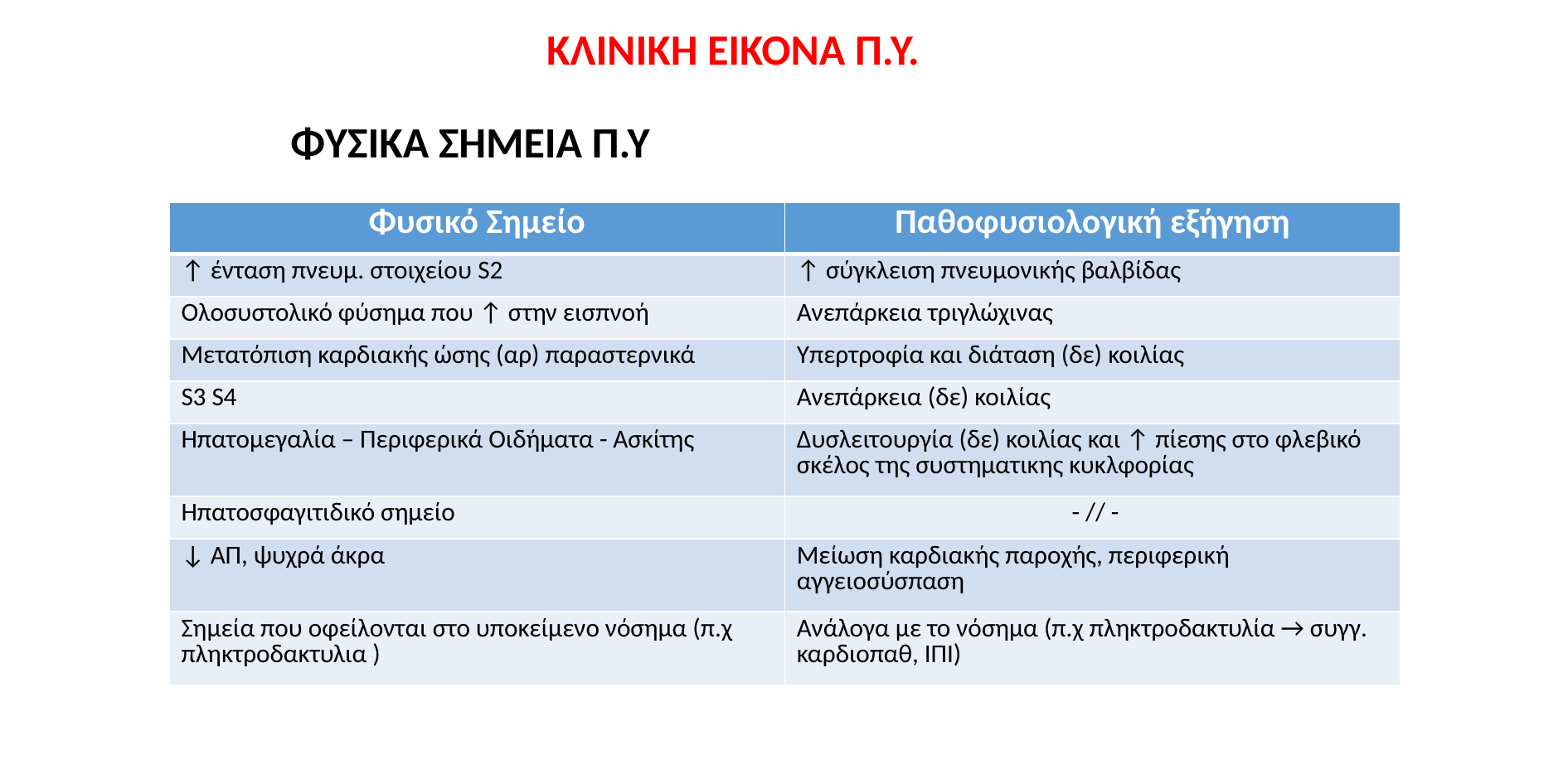

ΚΛΙΝΙΚΗ ΕΙΚΟΝΑ Π.Υ.
ΦΥΣΙΚΑ ΣΗΜΕΙΑ Π.Υ
| Φυσικό Σημείο | Παθοφυσιολογική εξήγηση |
| --- | --- |
| ↑ ένταση πνευμ. στοιχείου S2 | ↑ σύγκλειση πνευμονικής βαλβίδας |
| Ολοσυστολικό φύσημα που ↑ στην εισπνοή | Ανεπάρκεια τριγλώχινας |
| Μετατόπιση καρδιακής ώσης (αρ) παραστερνικά | Υπερτροφία και διάταση (δε) κοιλίας |
| S3 S4 | Ανεπάρκεια (δε) κοιλίας |
| Ηπατομεγαλία – Περιφερικά Οιδήματα - Ασκίτης | Δυσλειτουργία (δε) κοιλίας και ↑ πίεσης στο φλεβικό σκέλος της συστηματικης κυκλφορίας |
| Ηπατοσφαγιτιδικό σημείο | - // - |
| ↓ ΑΠ, ψυχρά άκρα | Μείωση καρδιακής παροχής, περιφερική αγγειοσύσπαση |
| Σημεία που οφείλονται στο υποκείμενο νόσημα (π.χ πληκτροδακτυλια ) | Ανάλογα με το νόσημα (π.χ πληκτροδακτυλία → συγγ. καρδιοπαθ, ΙΠΙ) |